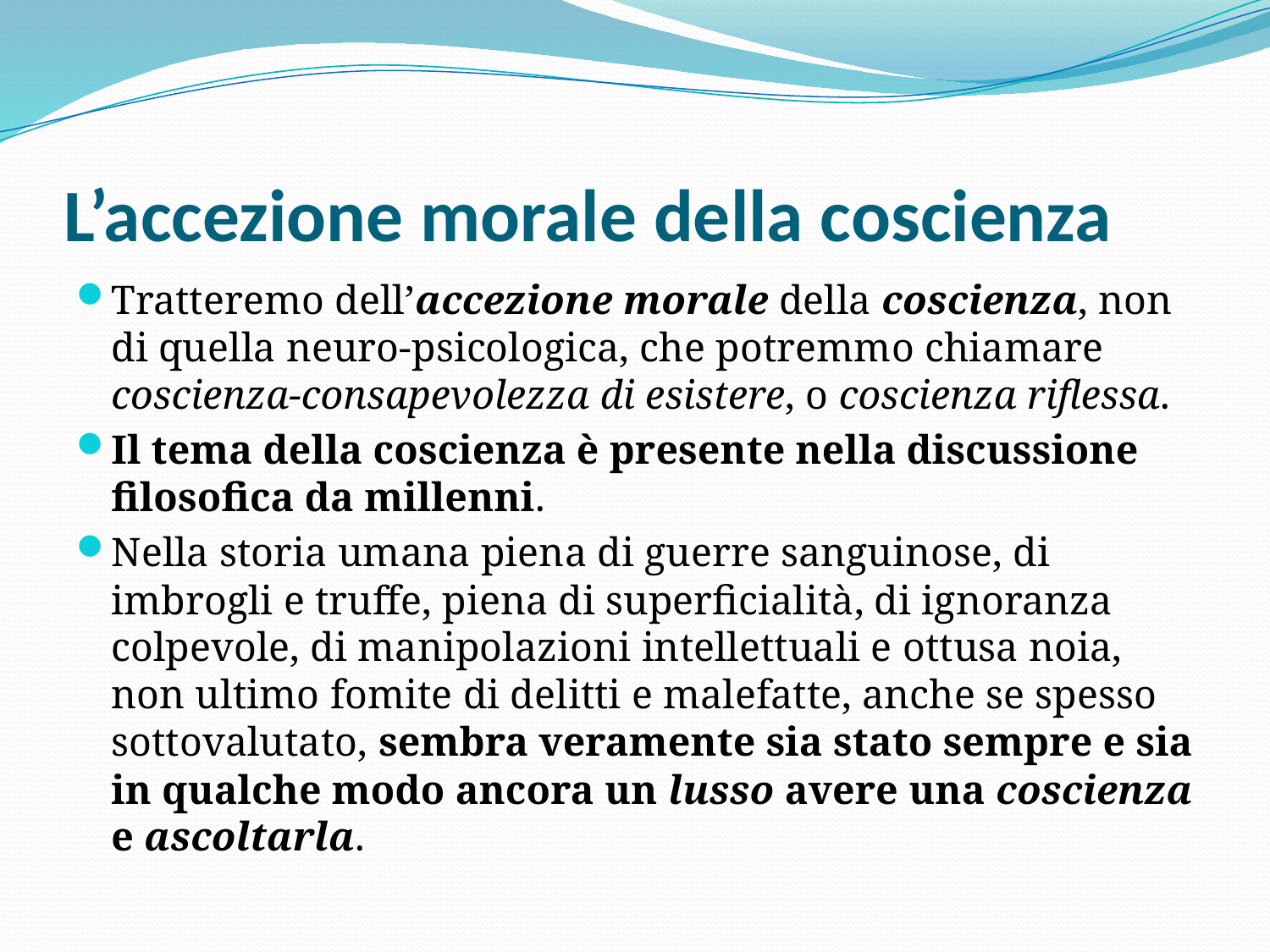

# L’accezione morale della coscienza
Tratteremo dell’accezione morale della coscienza, non di quella neuro-psicologica, che potremmo chiamare coscienza-consapevolezza di esistere, o coscienza riflessa.
Il tema della coscienza è presente nella discussione filosofica da millenni.
Nella storia umana piena di guerre sanguinose, di imbrogli e truffe, piena di superficialità, di ignoranza colpevole, di manipolazioni intellettuali e ottusa noia, non ultimo fomite di delitti e malefatte, anche se spesso sottovalutato, sembra veramente sia stato sempre e sia in qualche modo ancora un lusso avere una coscienza e ascoltarla.